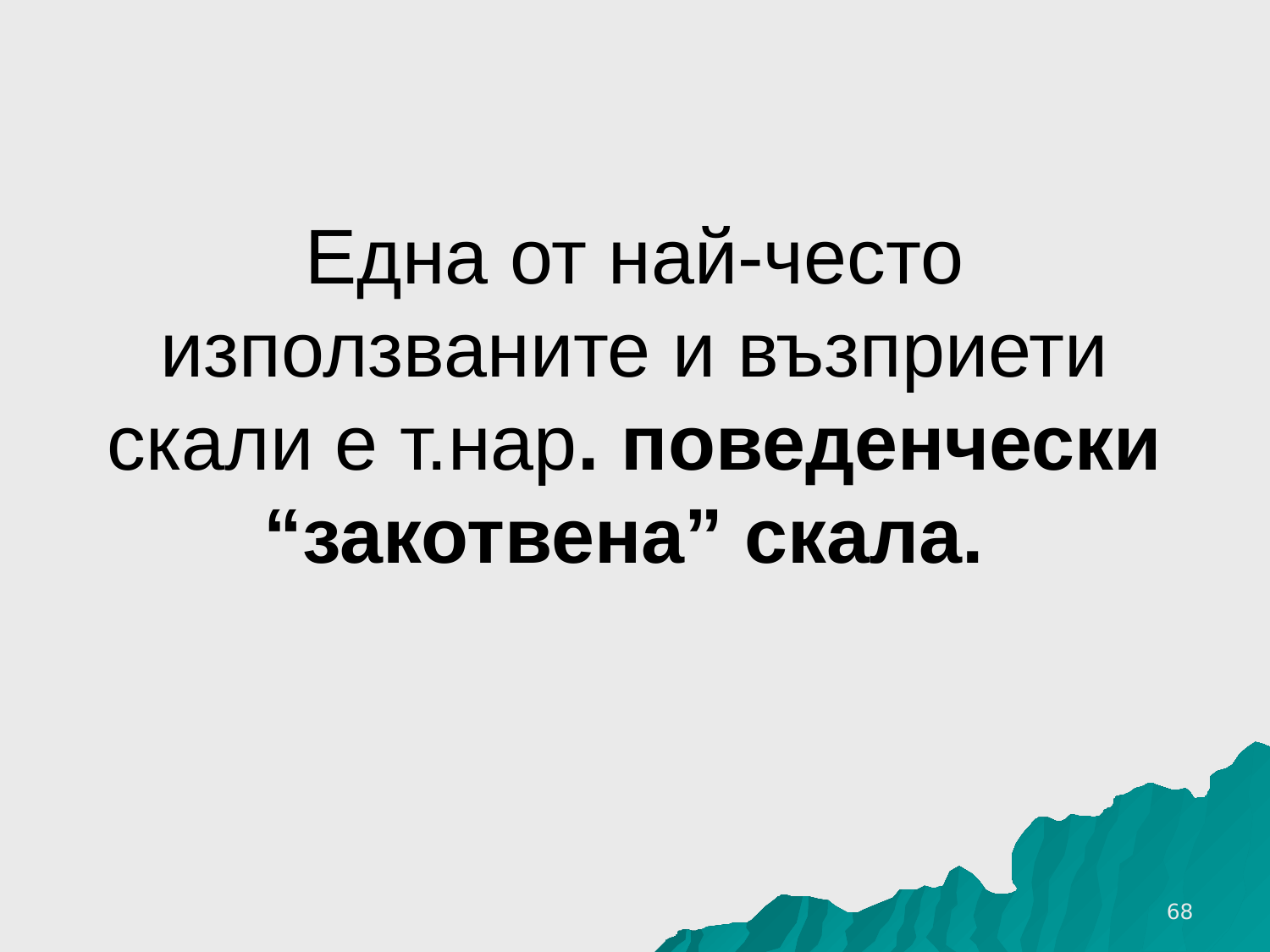

# Една от най-често използваните и възприети скали е т.нар. поведенчески “закотвена” скала.
26.3.2020 г.
68